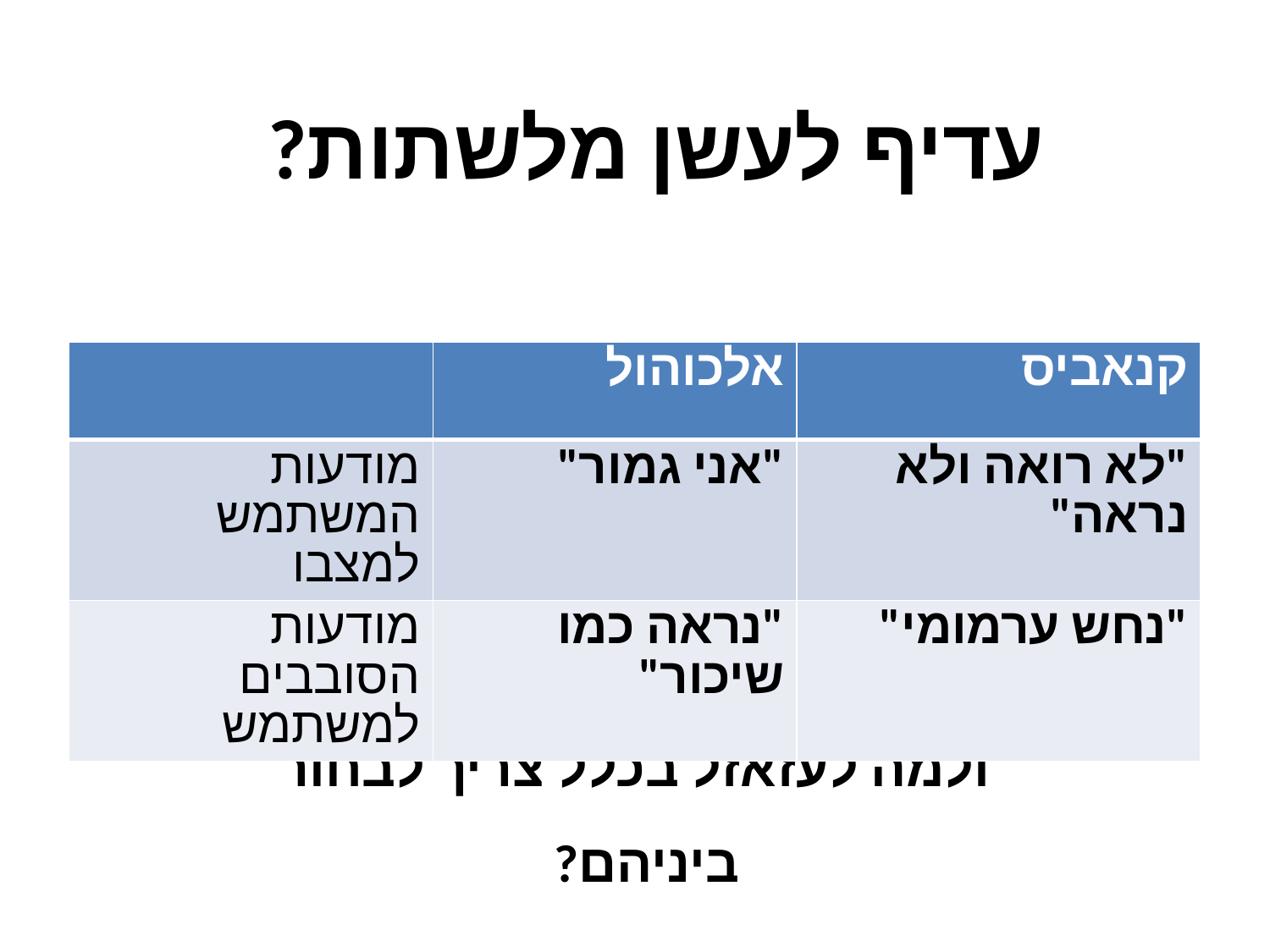

עדיף לעשן מלשתות?
|  | אלכוהול | קנאביס |
| --- | --- | --- |
| מודעות המשתמש למצבו | "אני גמור" | "לא רואה ולא נראה" |
| מודעות הסובבים למשתמש | "נראה כמו שיכור" | "נחש ערמומי" |
ולמה לעזאזל בכלל צריך לבחור ביניהם?